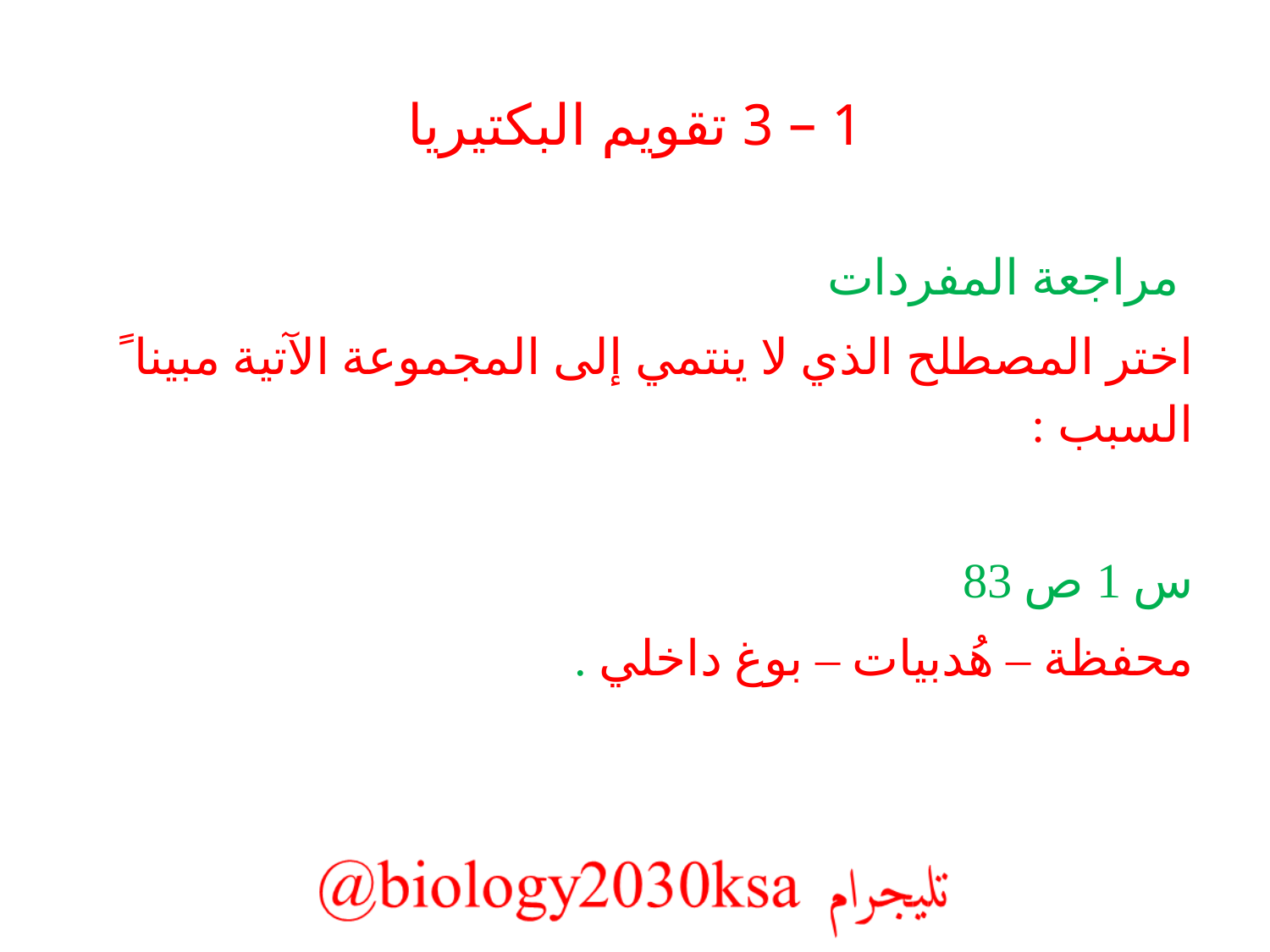

# 1 – 3 تقويم البكتيريا
 مراجعة المفردات
اختر المصطلح الذي لا ينتمي إلى المجموعة الآتية مبينا ً السبب :

س 1 ص 83
محفظة – هُدبيات – بوغ داخلي .